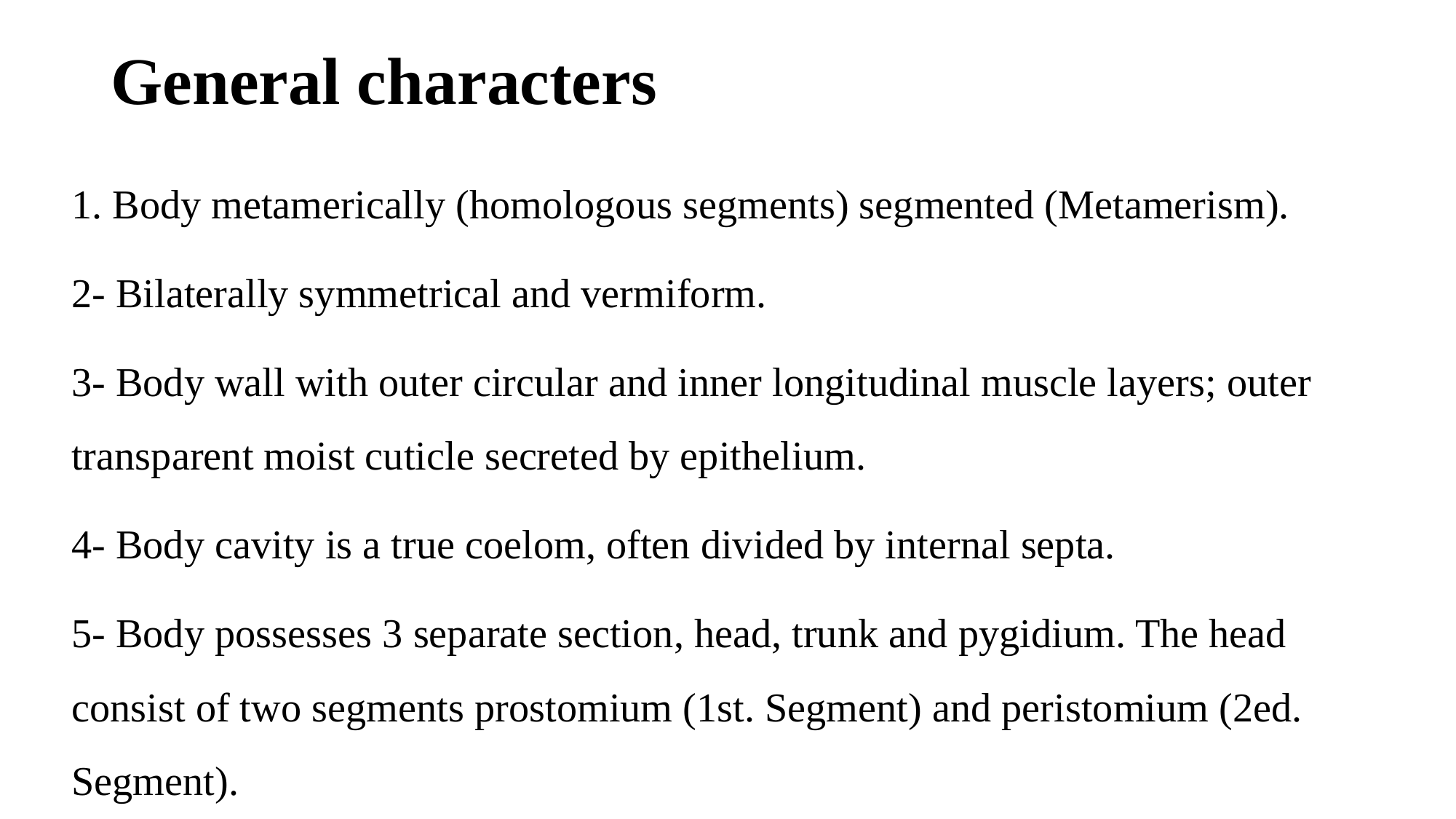

# General characters
1. Body metamerically (homologous segments) segmented (Metamerism).
2- Bilaterally symmetrical and vermiform.
3- Body wall with outer circular and inner longitudinal muscle layers; outer transparent moist cuticle secreted by epithelium.
4- Body cavity is a true coelom, often divided by internal septa.
5- Body possesses 3 separate section, head, trunk and pygidium. The head consist of two segments prostomium (1st. Segment) and peristomium (2ed. Segment).